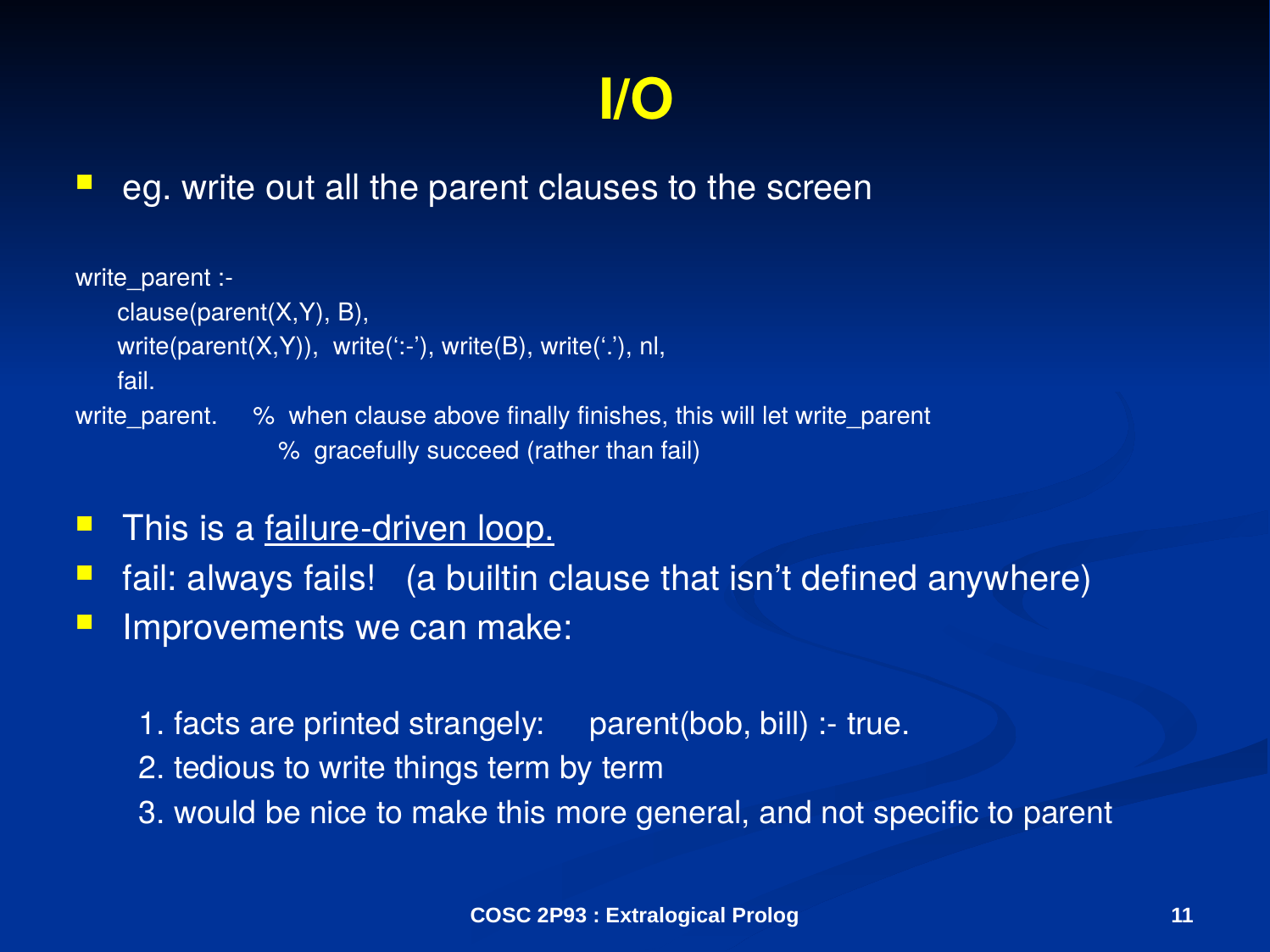

# I/O
eg. write out all the parent clauses to the screen

write_parent :-
      clause(parent(X,Y), B),
      write(parent(X,Y)),  write(‘:-’), write(B), write(‘.’), nl,
      fail.
write_parent.     %  when clause above finally finishes, this will let write_parent
                             %  gracefully succeed (rather than fail)

This is a failure-driven loop.
fail: always fails!   (a builtin clause that isn’t defined anywhere)
Improvements we can make:

1. facts are printed strangely:     parent(bob, bill) :- true.
2. tedious to write things term by term
3. would be nice to make this more general, and not specific to parent
COSC 2P93 : Extralogical Prolog
11